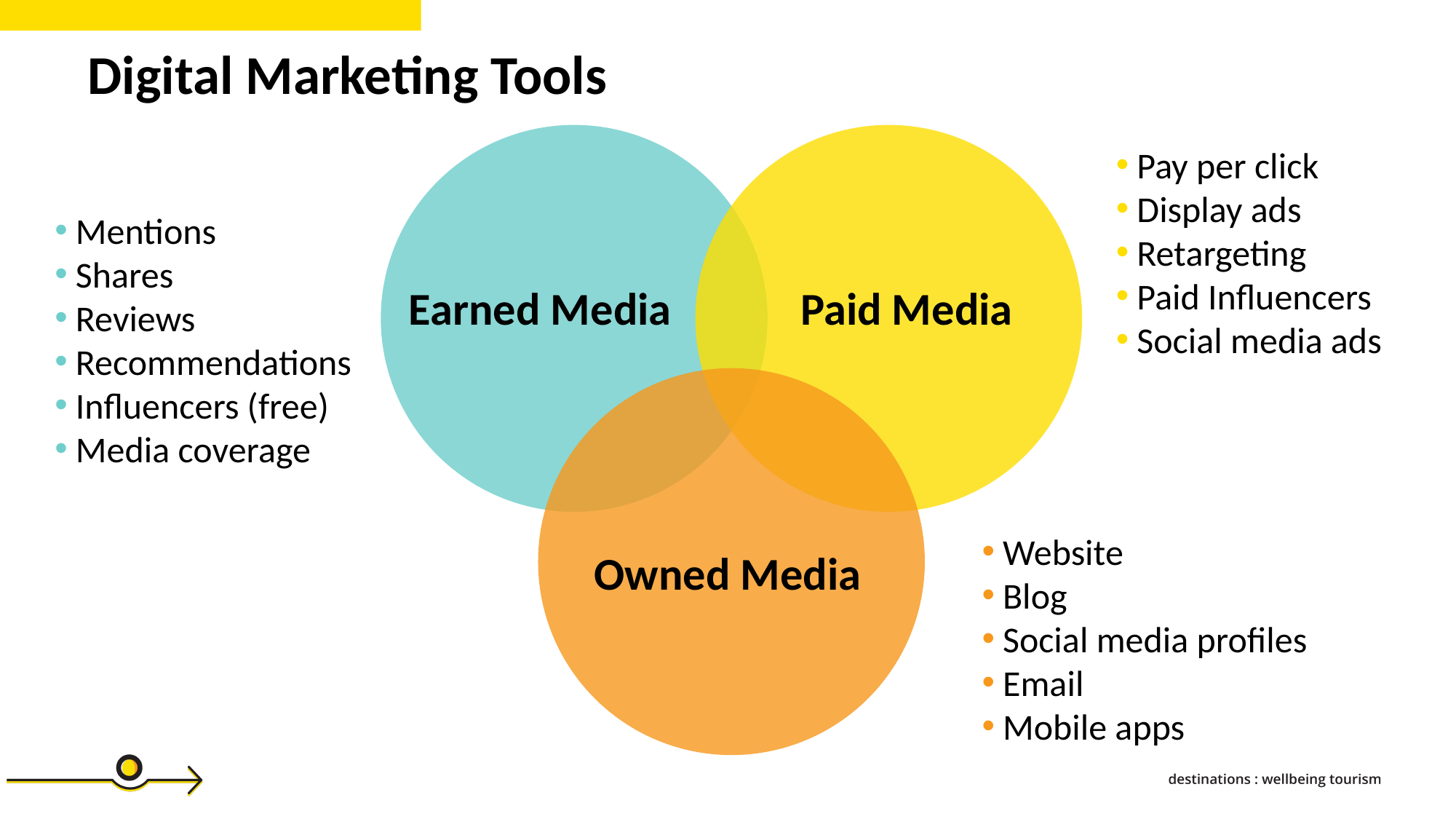

Digital Marketing Tools

 Pay per click
 Display ads
 Retargeting
 Paid Influencers
 Social media ads
 Mentions
 Shares
 Reviews
 Recommendations
 Influencers (free)
 Media coverage
Earned Media
Paid Media

 Website
 Blog
 Social media profiles
 Email
 Mobile apps
Owned Media